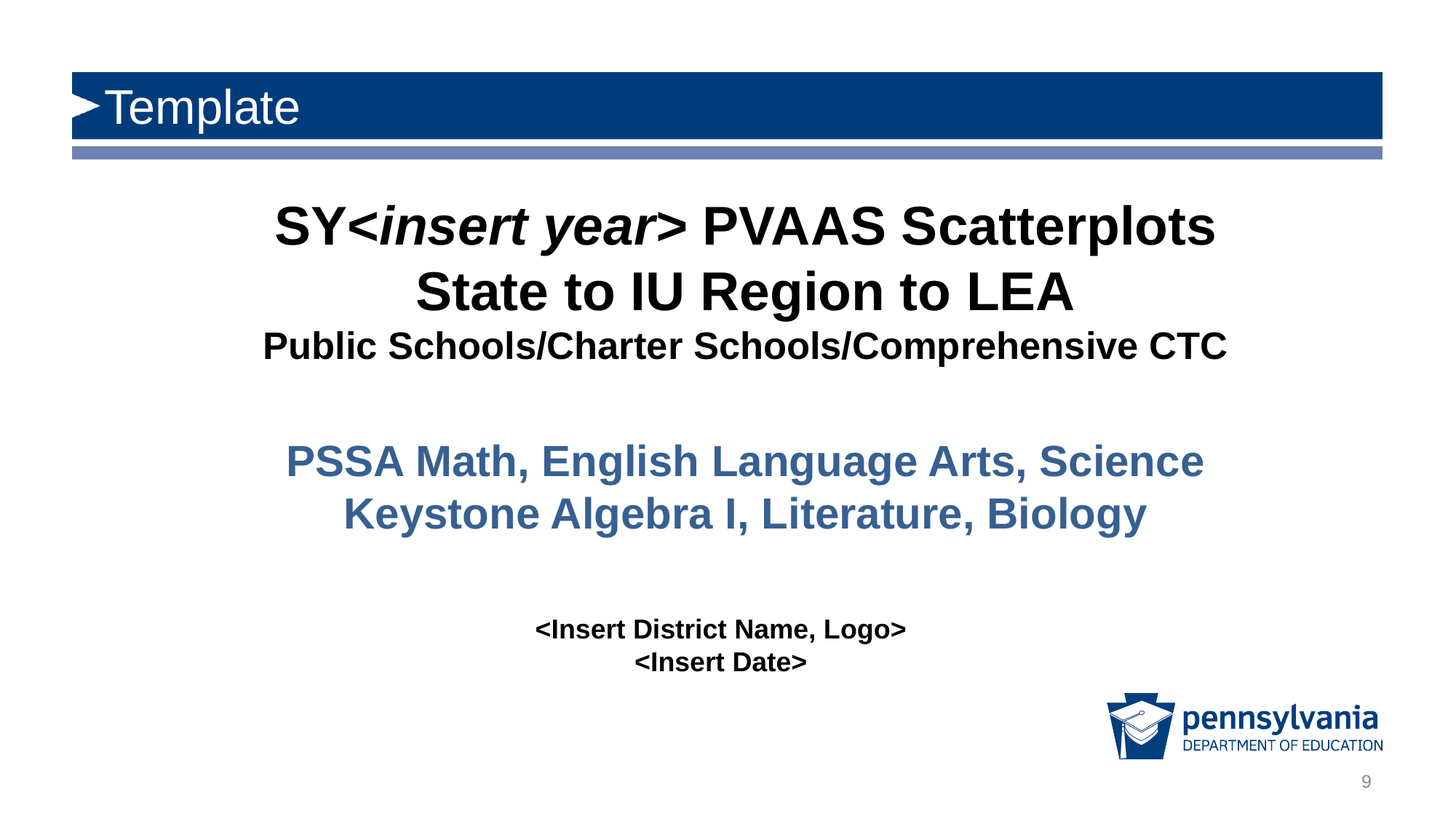

# Template
SY<insert year> PVAAS Scatterplots
State to IU Region to LEA
Public Schools/Charter Schools/Comprehensive CTC
PSSA Math, English Language Arts, Science
Keystone Algebra I, Literature, Biology

<Insert District Name, Logo>
<Insert Date>
9